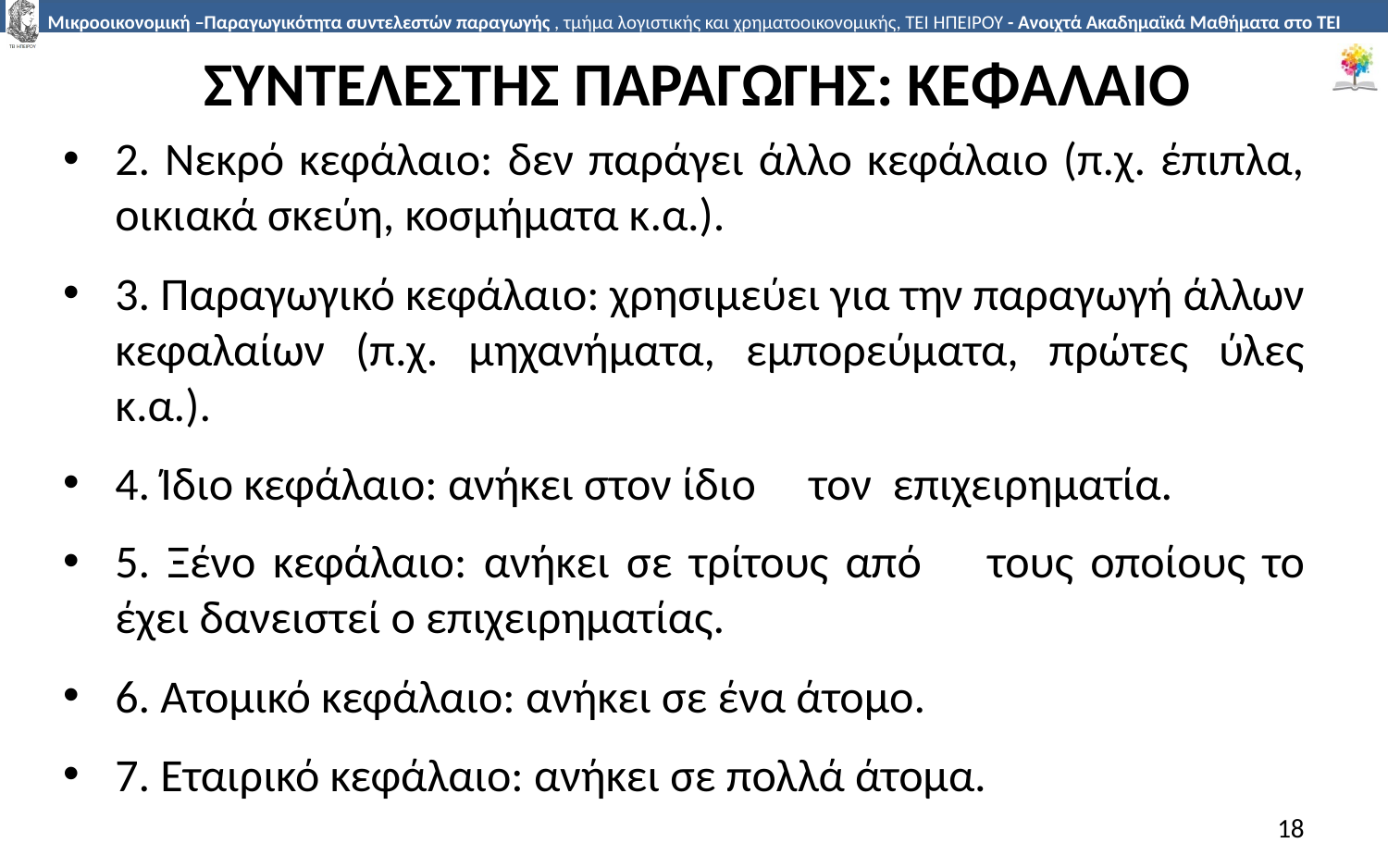

# ΣΥΝΤΕΛΕΣΤΗΣ ΠΑΡΑΓΩΓΗΣ: ΚΕΦΑΛΑΙΟ
2. Νεκρό κεφάλαιο: δεν παράγει άλλο κεφάλαιο (π.χ. έπιπλα, οικιακά σκεύη, κοσµήµατα κ.α.).
3. Παραγωγικό κεφάλαιο: χρησιµεύει για την παραγωγή άλλων κεφαλαίων (π.χ. µηχανήµατα, εµπορεύµατα, πρώτες ύλες κ.α.).
4. Ίδιο κεφάλαιο: ανήκει στον ίδιο 	τον  επιχειρηµατία.
5. Ξένο κεφάλαιο: ανήκει σε τρίτους από	τους οποίους το έχει δανειστεί ο επιχειρηµατίας.
6. Ατοµικό κεφάλαιο: ανήκει σε ένα άτοµο.
7. Εταιρικό κεφάλαιο: ανήκει σε πολλά άτοµα.

18